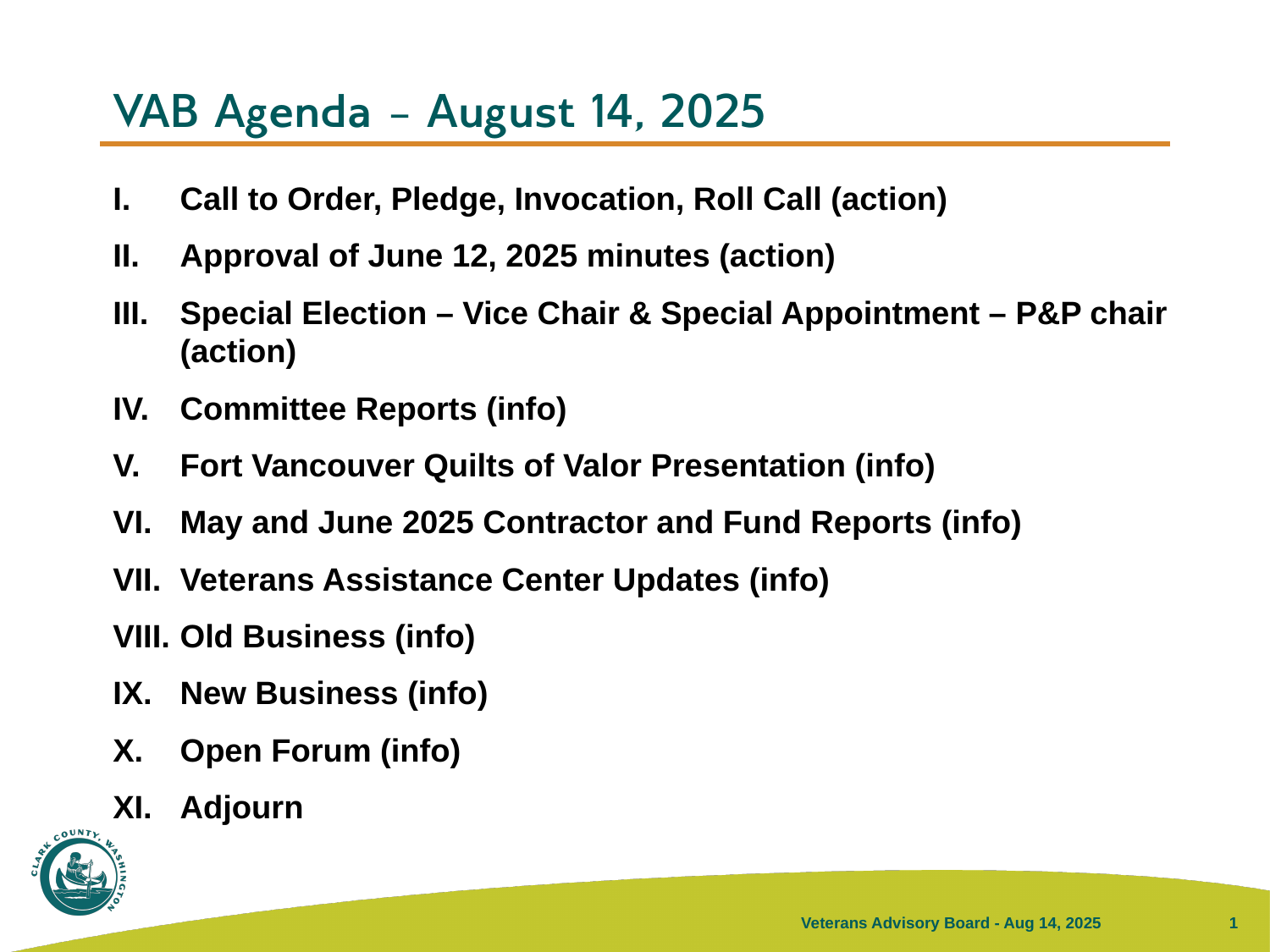

# VAB Agenda – August 14, 2025
Call to Order, Pledge, Invocation, Roll Call (action)
Approval of June 12, 2025 minutes (action)
Special Election – Vice Chair & Special Appointment – P&P chair (action)
Committee Reports (info)
Fort Vancouver Quilts of Valor Presentation (info)
May and June 2025 Contractor and Fund Reports (info)
Veterans Assistance Center Updates (info)
Old Business (info)
New Business (info)
Open Forum (info)
Adjourn
Veterans Advisory Board - Aug 14, 2025
1